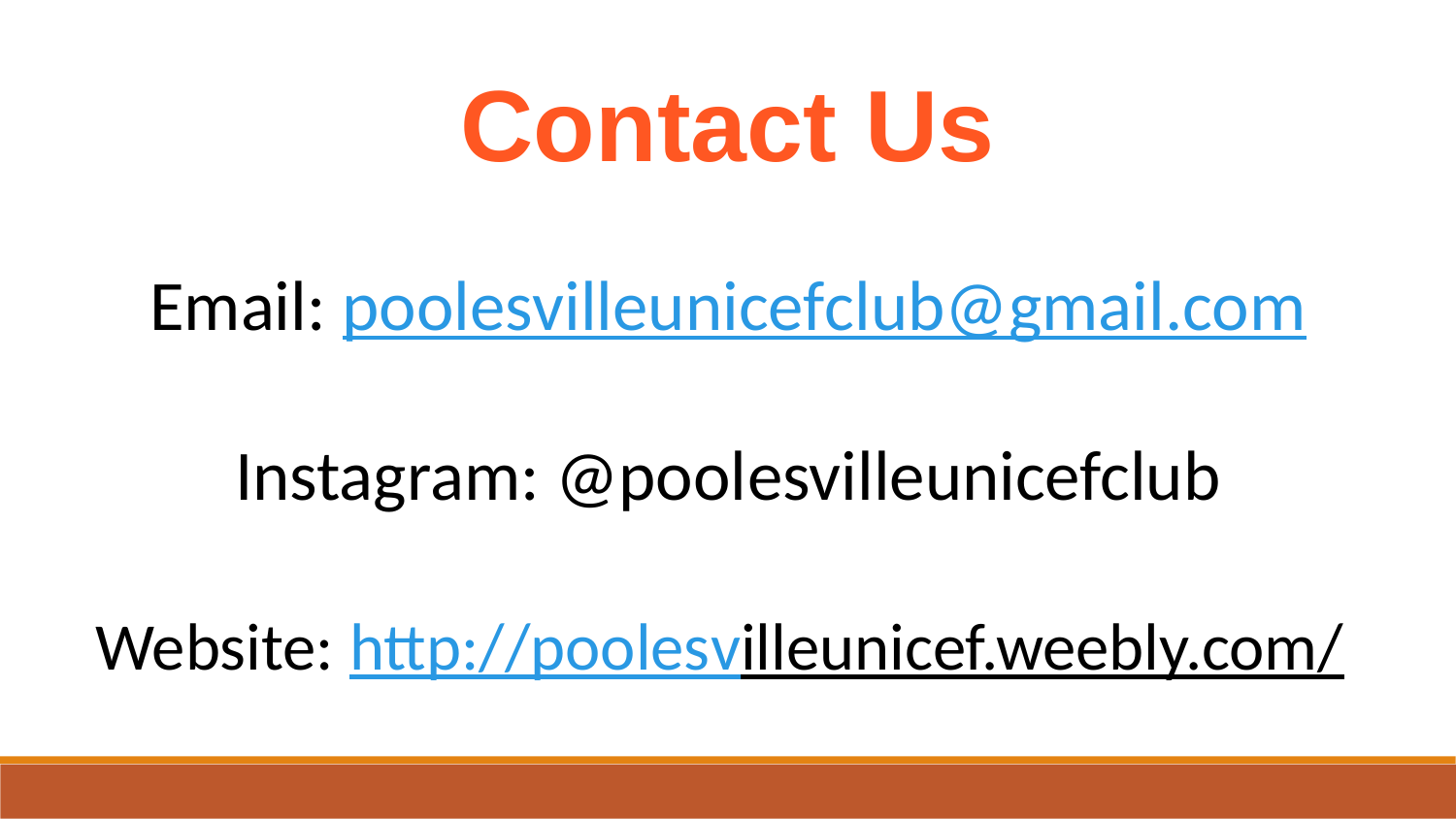

Contact Us
Email: poolesvilleunicefclub@gmail.com

Instagram: @poolesvilleunicefclub

Website: http://poolesvilleunicef.weebly.com/